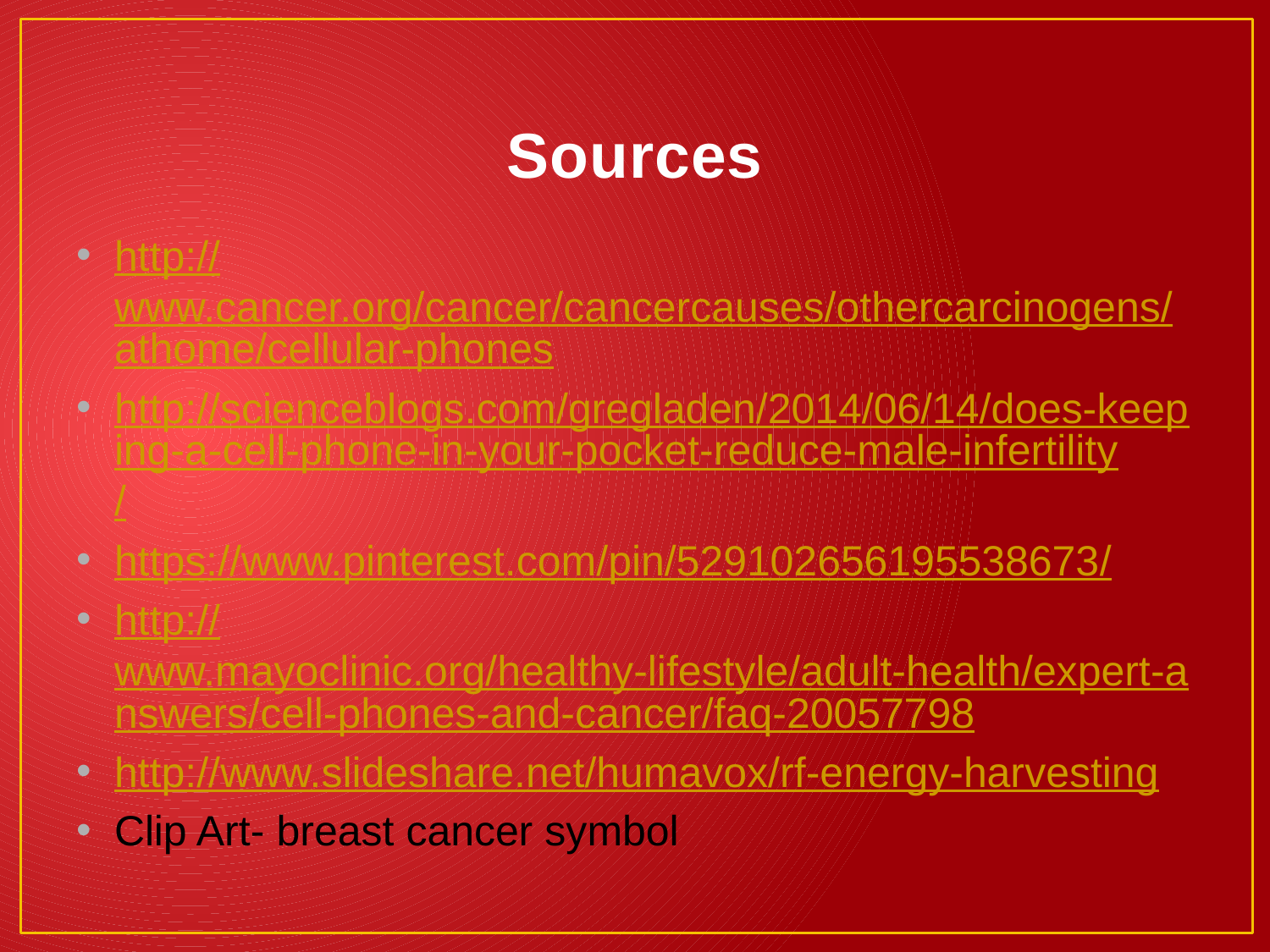

# Sources
http://www.cancer.org/cancer/cancercauses/othercarcinogens/athome/cellular-phones
http://scienceblogs.com/gregladen/2014/06/14/does-keeping-a-cell-phone-in-your-pocket-reduce-male-infertility/
https://www.pinterest.com/pin/529102656195538673/
http://www.mayoclinic.org/healthy-lifestyle/adult-health/expert-answers/cell-phones-and-cancer/faq-20057798
http://www.slideshare.net/humavox/rf-energy-harvesting
Clip Art- breast cancer symbol